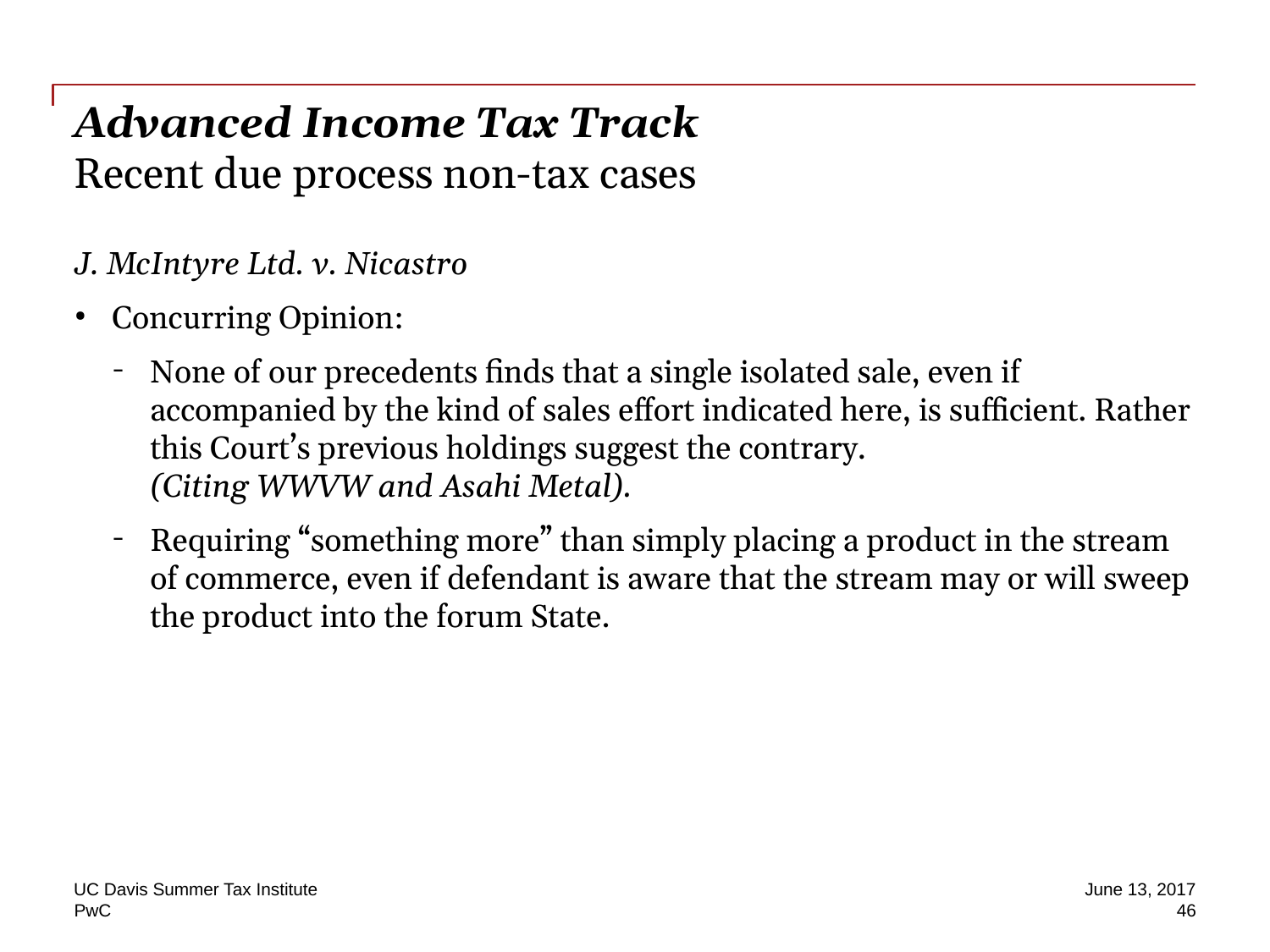

# Advanced Income Tax Track Recent due process non-tax cases
J. McIntyre Ltd. v. Nicastro
Concurring Opinion:
None of our precedents finds that a single isolated sale, even if accompanied by the kind of sales effort indicated here, is sufficient. Rather this Court’s previous holdings suggest the contrary.
(Citing WWVW and Asahi Metal).
Requiring “something more” than simply placing a product in the stream of commerce, even if defendant is aware that the stream may or will sweep the product into the forum State.
UC Davis Summer Tax Institute
June 13, 2017
46